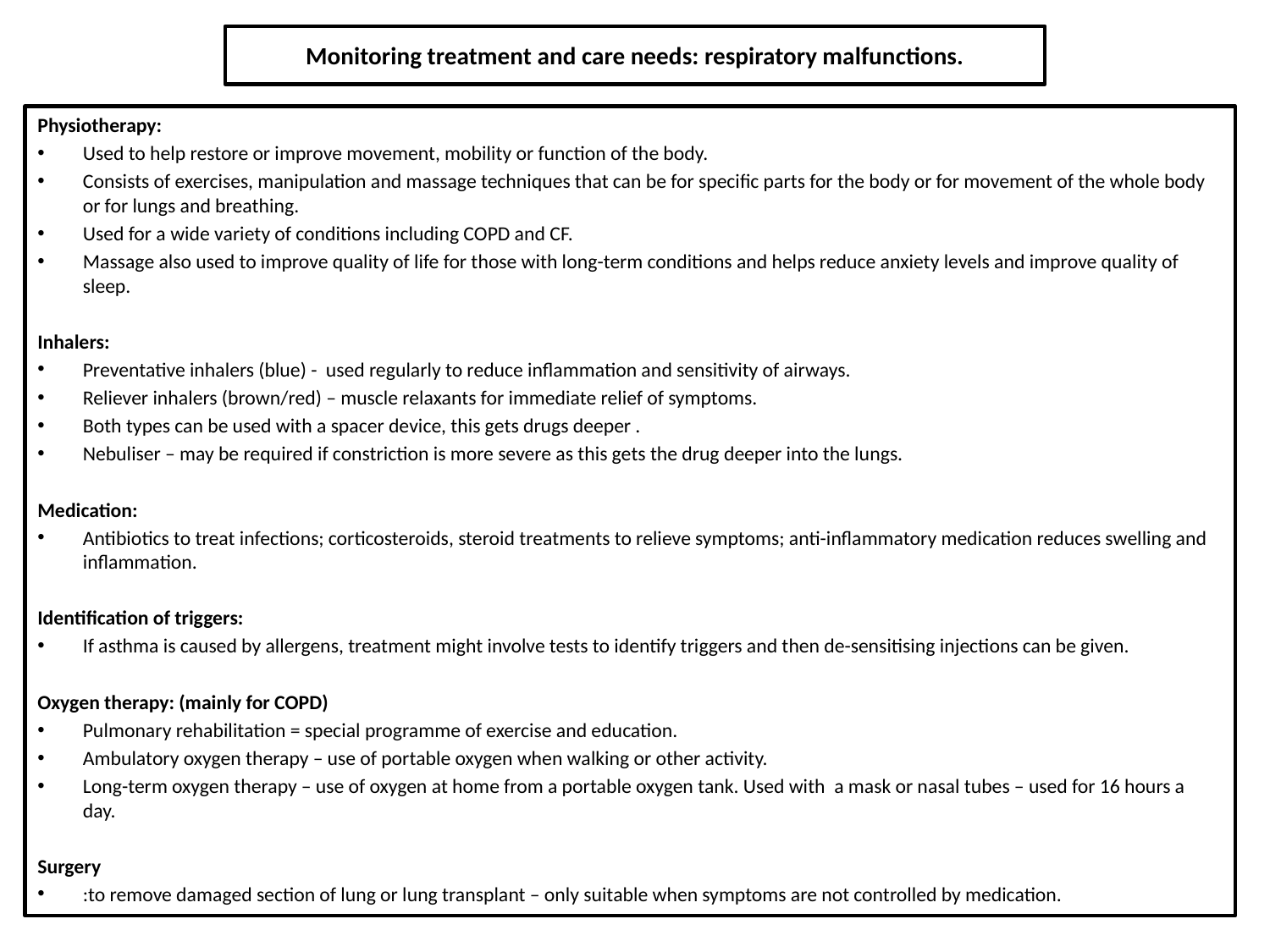

# Monitoring treatment and care needs: respiratory malfunctions.
Physiotherapy:
Used to help restore or improve movement, mobility or function of the body.
Consists of exercises, manipulation and massage techniques that can be for specific parts for the body or for movement of the whole body or for lungs and breathing.
Used for a wide variety of conditions including COPD and CF.
Massage also used to improve quality of life for those with long-term conditions and helps reduce anxiety levels and improve quality of sleep.

Inhalers:
Preventative inhalers (blue) -  used regularly to reduce inflammation and sensitivity of airways.
Reliever inhalers (brown/red) – muscle relaxants for immediate relief of symptoms.
Both types can be used with a spacer device, this gets drugs deeper .
Nebuliser – may be required if constriction is more severe as this gets the drug deeper into the lungs.

Medication:
Antibiotics to treat infections; corticosteroids, steroid treatments to relieve symptoms; anti-inflammatory medication reduces swelling and inflammation.

Identification of triggers:
If asthma is caused by allergens, treatment might involve tests to identify triggers and then de-sensitising injections can be given.

Oxygen therapy: (mainly for COPD)
Pulmonary rehabilitation = special programme of exercise and education.
Ambulatory oxygen therapy – use of portable oxygen when walking or other activity.
Long-term oxygen therapy – use of oxygen at home from a portable oxygen tank. Used with  a mask or nasal tubes – used for 16 hours a day.

Surgery
:to remove damaged section of lung or lung transplant – only suitable when symptoms are not controlled by medication.